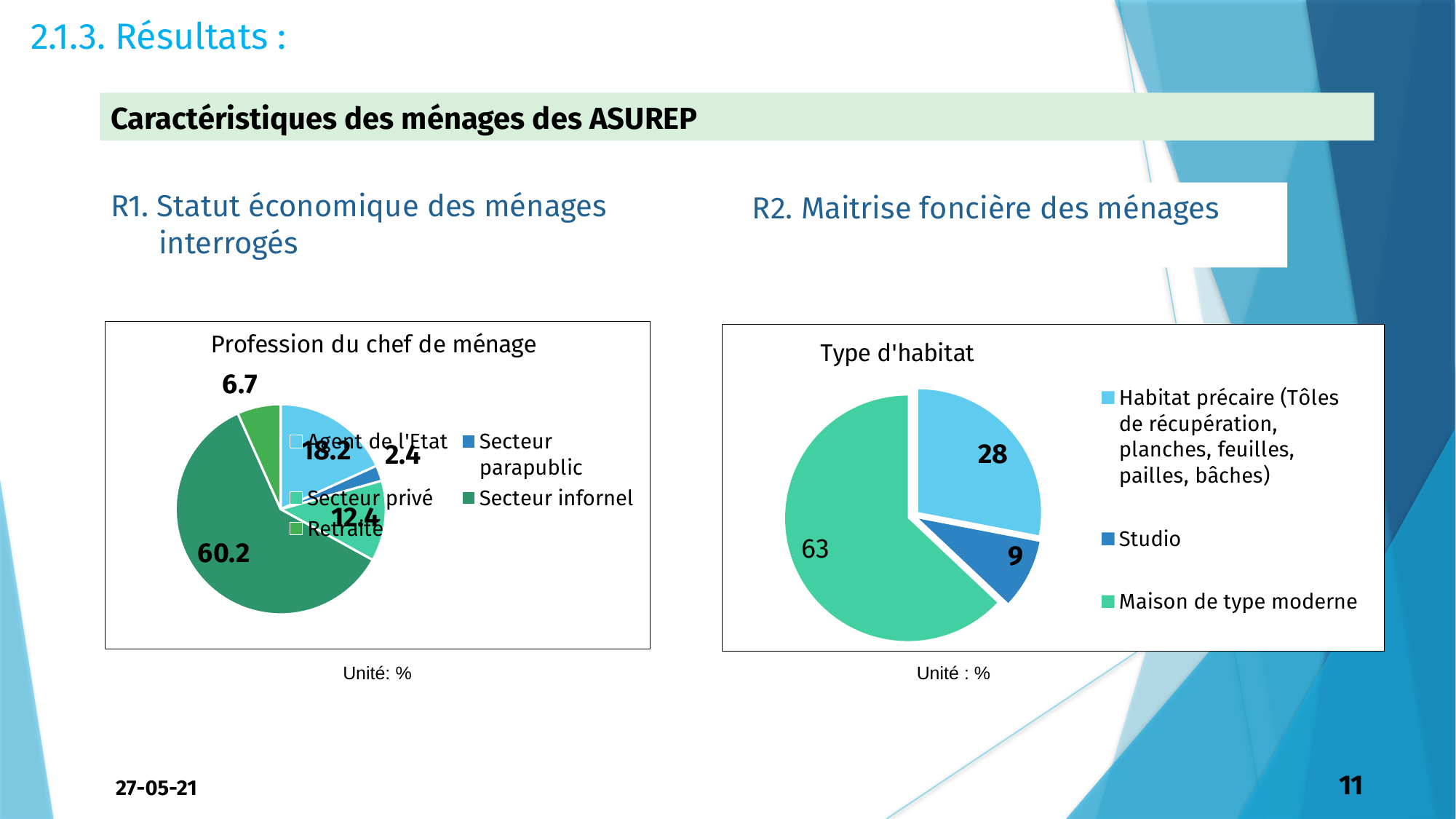

2.1.3. Résultats :
Caractéristiques des ménages des ASUREP

R1. Statut économique des ménages
      interrogés
R2. Maitrise foncière des ménages

### Chart: Profession du chef de ménage

| Category | Professionnel du chef de ménage |
|---|---|
| Agent de l'Etat | 18.2 |
| Secteur parapublic | 2.4 |
| Secteur privé  | 12.4 |
| Secteur infornel | 60.2 |
| Retraité  | 6.7 |

### Chart: Type d'habitat

| Category | Pourcentage  |
|---|---|
| Habitat précaire (Tôles de récupération, planches, feuilles, pailles, bâches) | 28.0 |
| Studio | 9.0 |
| Maison de type moderne | 62.9 |
Unité: %
Unité : %
11
27-05-21